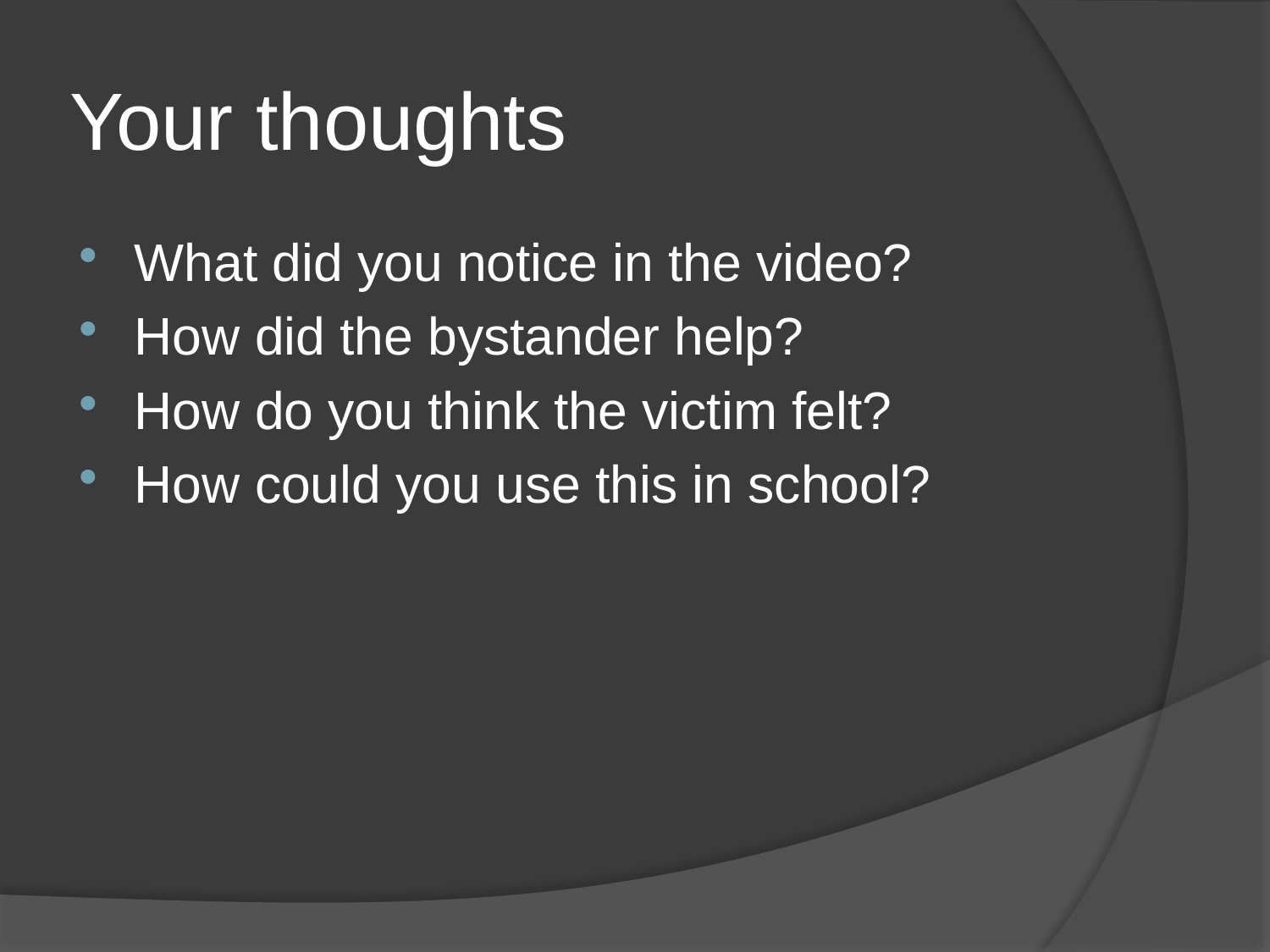

# Your thoughts
What did you notice in the video?
How did the bystander help?
How do you think the victim felt?
How could you use this in school?